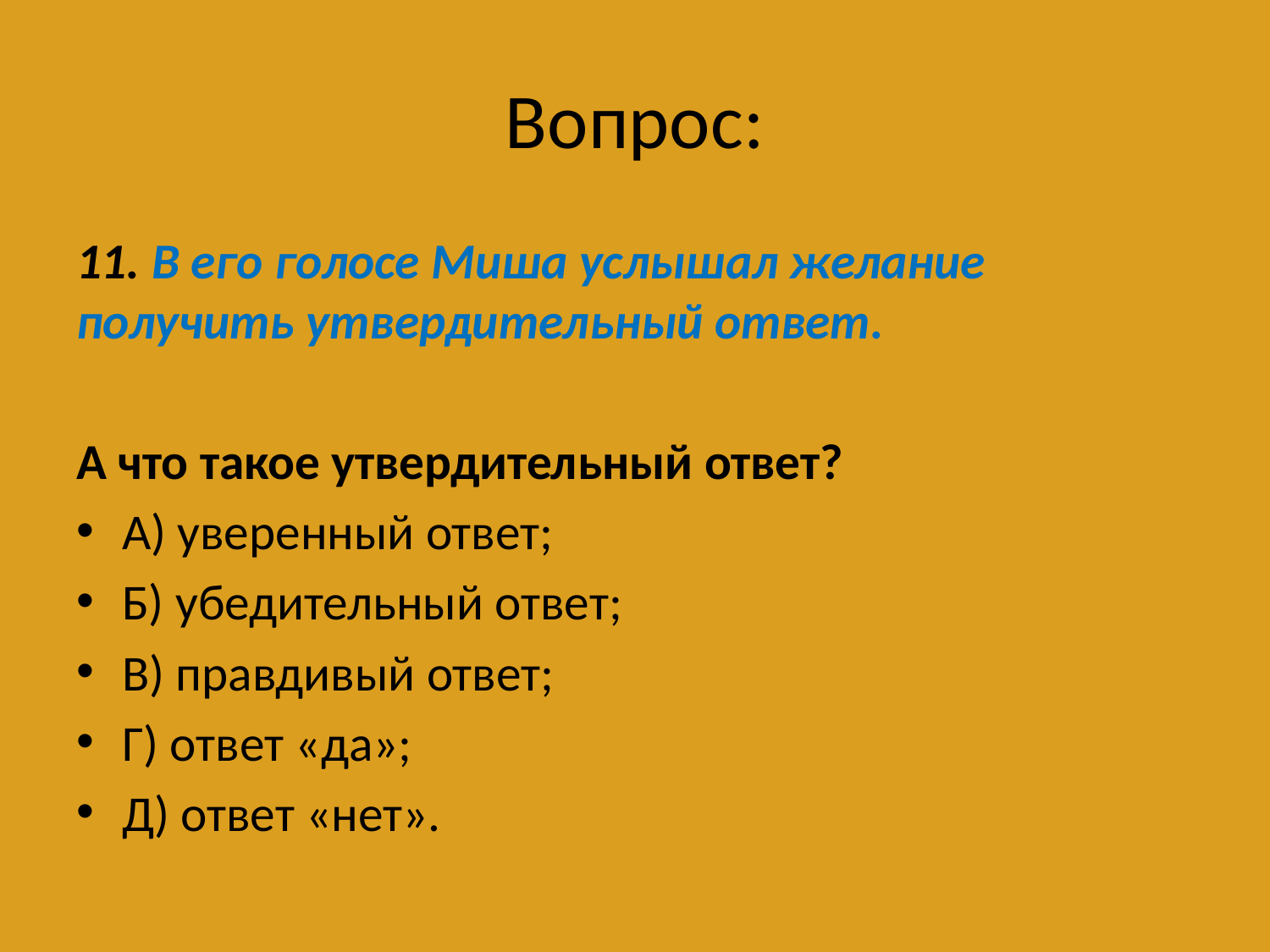

# Вопрос:
11. В его голосе Миша услышал желание получить утвердительный ответ.

А что такое утвердительный ответ?
А) уверенный ответ;
Б) убедительный ответ;
В) правдивый ответ;
Г) ответ «да»;
Д) ответ «нет».